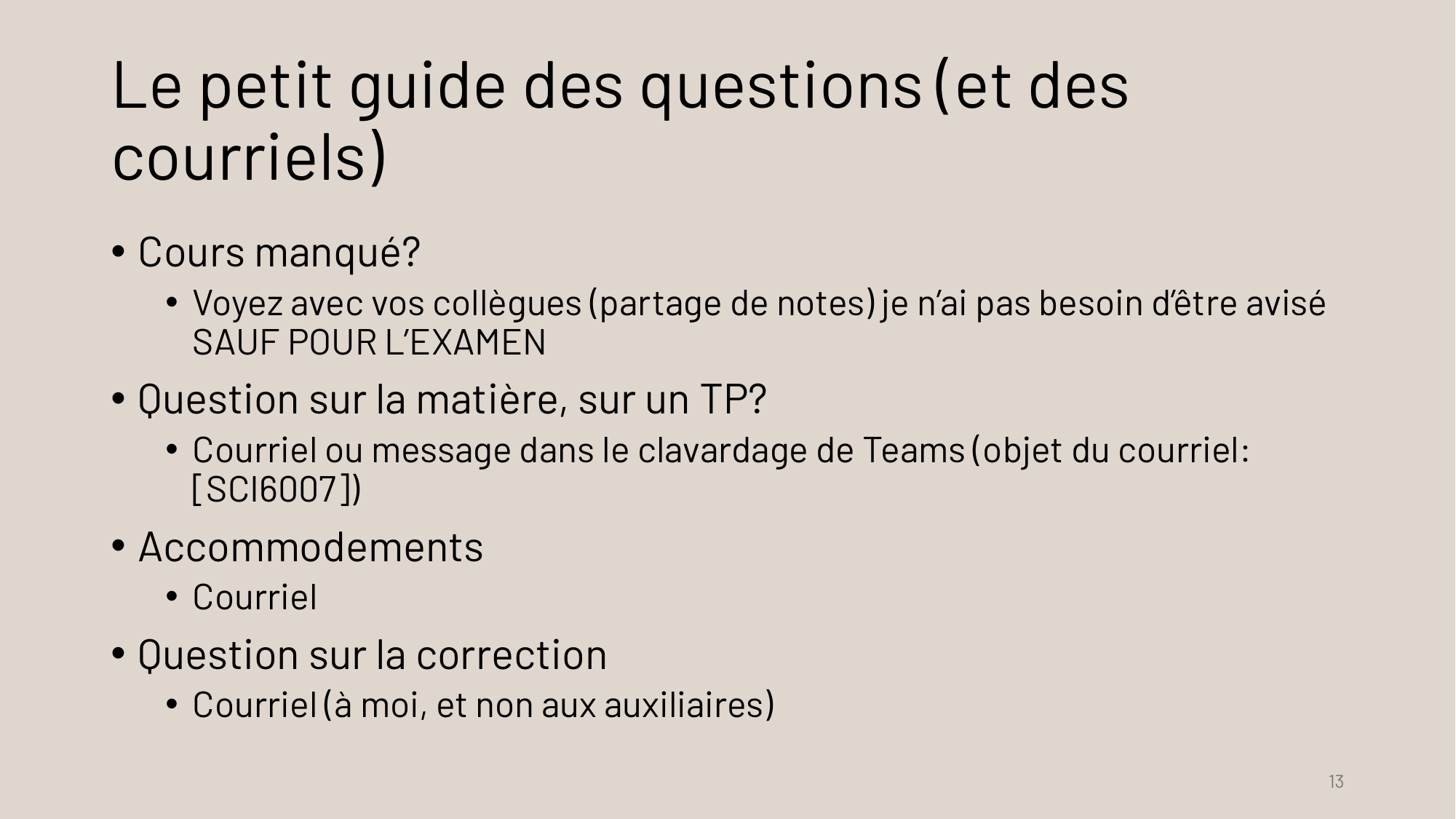

# Le petit guide des questions (et des courriels)
Cours manqué?
Voyez avec vos collègues (partage de notes) je n’ai pas besoin d’être avisé SAUF POUR L’EXAMEN
Question sur la matière, sur un TP?
Courriel ou message dans le clavardage de Teams (objet du courriel: [SCI6007])
Accommodements
Courriel
Question sur la correction
Courriel (à moi, et non aux auxiliaires)
13